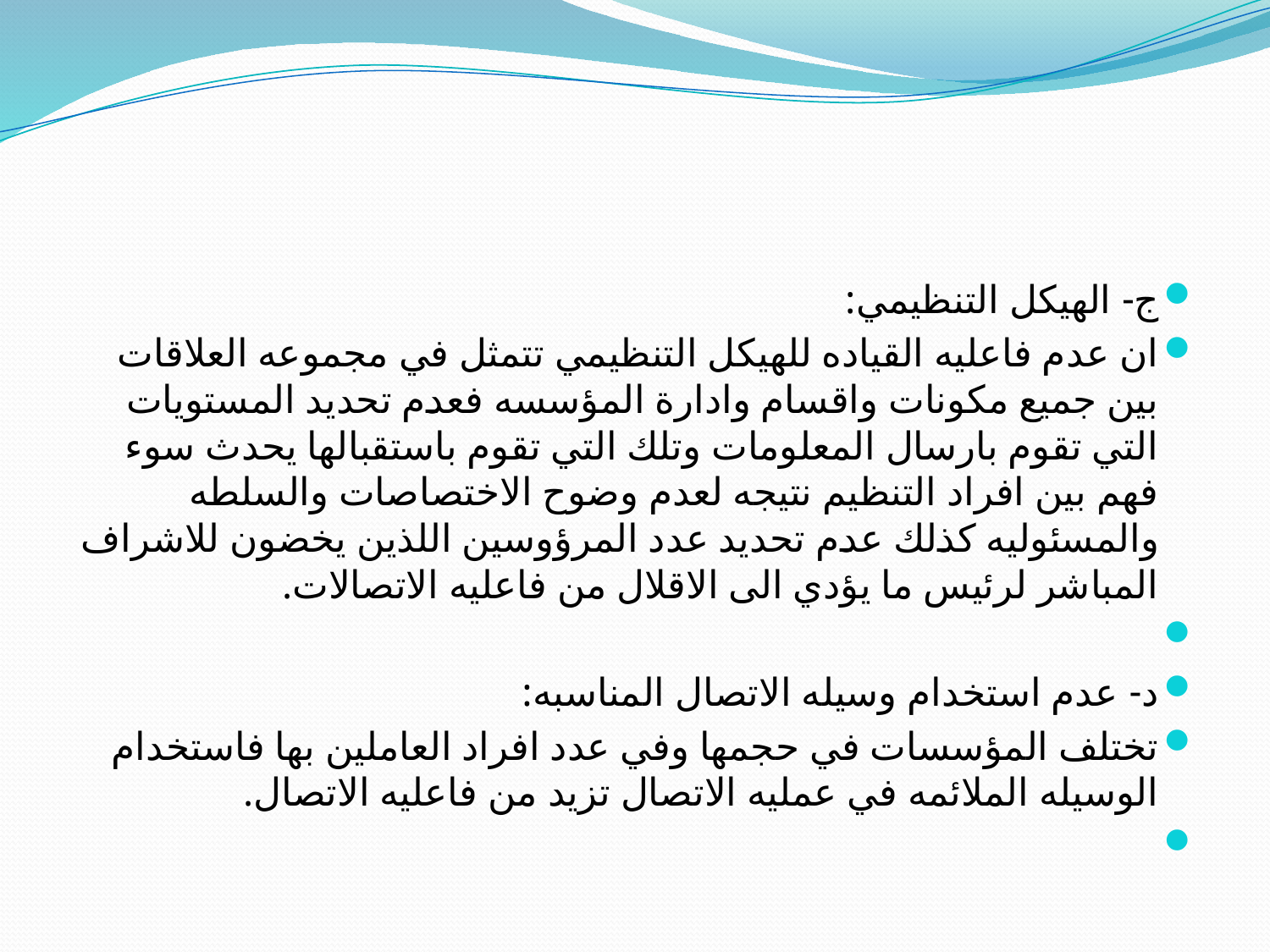

#
ج- الهيكل التنظيمي:
ان عدم فاعليه القياده للهيكل التنظيمي تتمثل في مجموعه العلاقات بين جميع مكونات واقسام وادارة المؤسسه فعدم تحديد المستويات التي تقوم بارسال المعلومات وتلك التي تقوم باستقبالها يحدث سوء فهم بين افراد التنظيم نتيجه لعدم وضوح الاختصاصات والسلطه والمسئوليه كذلك عدم تحديد عدد المرؤوسين اللذين يخضون للاشراف المباشر لرئيس ما يؤدي الى الاقلال من فاعليه الاتصالات.

د- عدم استخدام وسيله الاتصال المناسبه:
تختلف المؤسسات في حجمها وفي عدد افراد العاملين بها فاستخدام الوسيله الملائمه في عمليه الاتصال تزيد من فاعليه الاتصال.